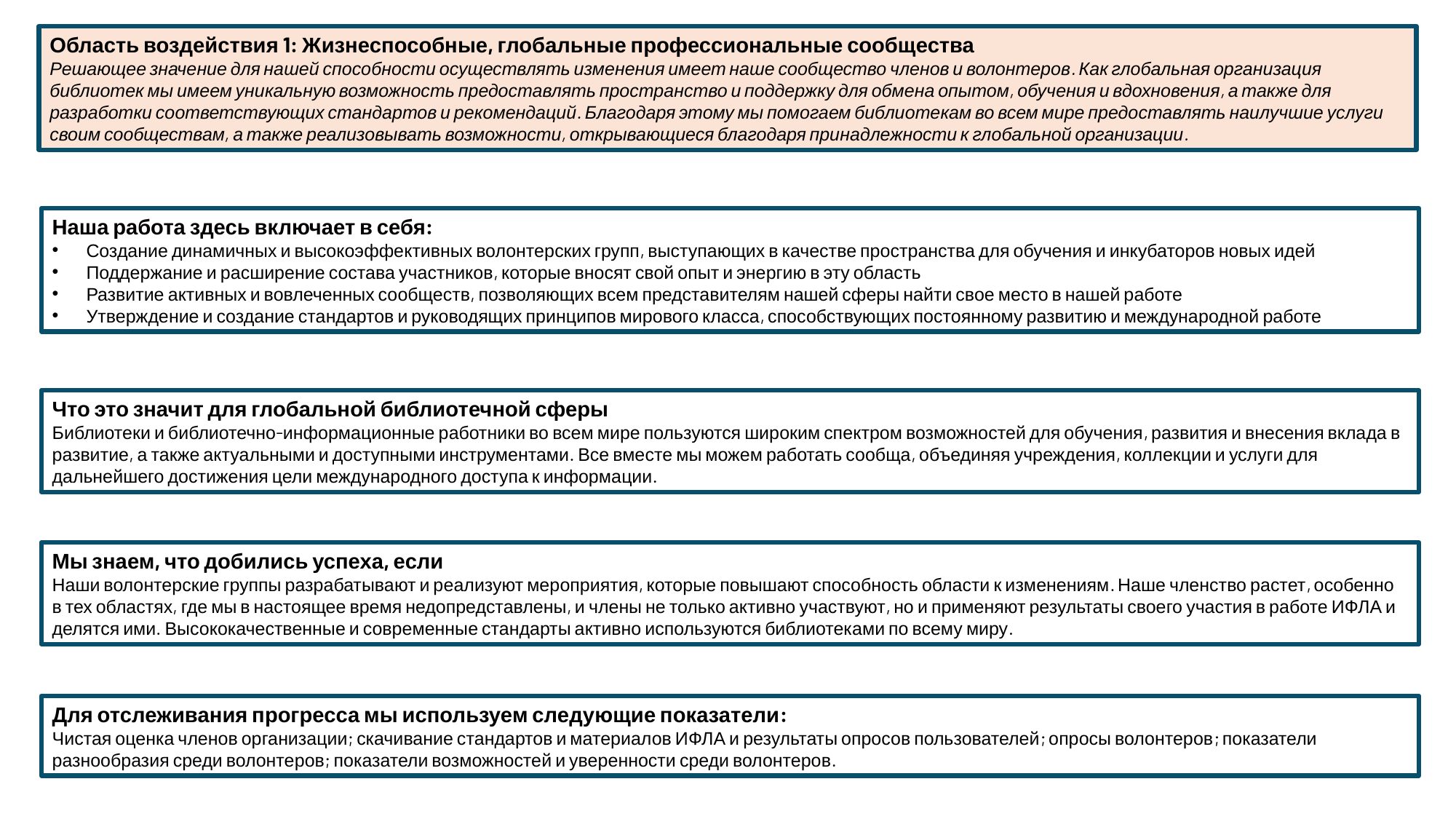

Область воздействия 1: Жизнеспособные, глобальные профессиональные сообщества
Решающее значение для нашей способности осуществлять изменения имеет наше сообщество членов и волонтеров. Как глобальная организация библиотек мы имеем уникальную возможность предоставлять пространство и поддержку для обмена опытом, обучения и вдохновения, а также для разработки соответствующих стандартов и рекомендаций. Благодаря этому мы помогаем библиотекам во всем мире предоставлять наилучшие услуги своим сообществам, а также реализовывать возможности, открывающиеся благодаря принадлежности к глобальной организации.
Наша работа здесь включает в себя:
Создание динамичных и высокоэффективных волонтерских групп, выступающих в качестве пространства для обучения и инкубаторов новых идей
Поддержание и расширение состава участников, которые вносят свой опыт и энергию в эту область
Развитие активных и вовлеченных сообществ, позволяющих всем представителям нашей сферы найти свое место в нашей работе
Утверждение и создание стандартов и руководящих принципов мирового класса, способствующих постоянному развитию и международной работе
Что это значит для глобальной библиотечной сферы
Библиотеки и библиотечно-информационные работники во всем мире пользуются широким спектром возможностей для обучения, развития и внесения вклада в развитие, а также актуальными и доступными инструментами. Все вместе мы можем работать сообща, объединяя учреждения, коллекции и услуги для дальнейшего достижения цели международного доступа к информации.
Мы знаем, что добились успеха, если
Наши волонтерские группы разрабатывают и реализуют мероприятия, которые повышают способность области к изменениям. Наше членство растет, особенно в тех областях, где мы в настоящее время недопредставлены, и члены не только активно участвуют, но и применяют результаты своего участия в работе ИФЛА и делятся ими. Высококачественные и современные стандарты активно используются библиотеками по всему миру.
Для отслеживания прогресса мы используем следующие показатели:
Чистая оценка членов организации; скачивание стандартов и материалов ИФЛА и результаты опросов пользователей; опросы волонтеров; показатели разнообразия среди волонтеров; показатели возможностей и уверенности среди волонтеров.